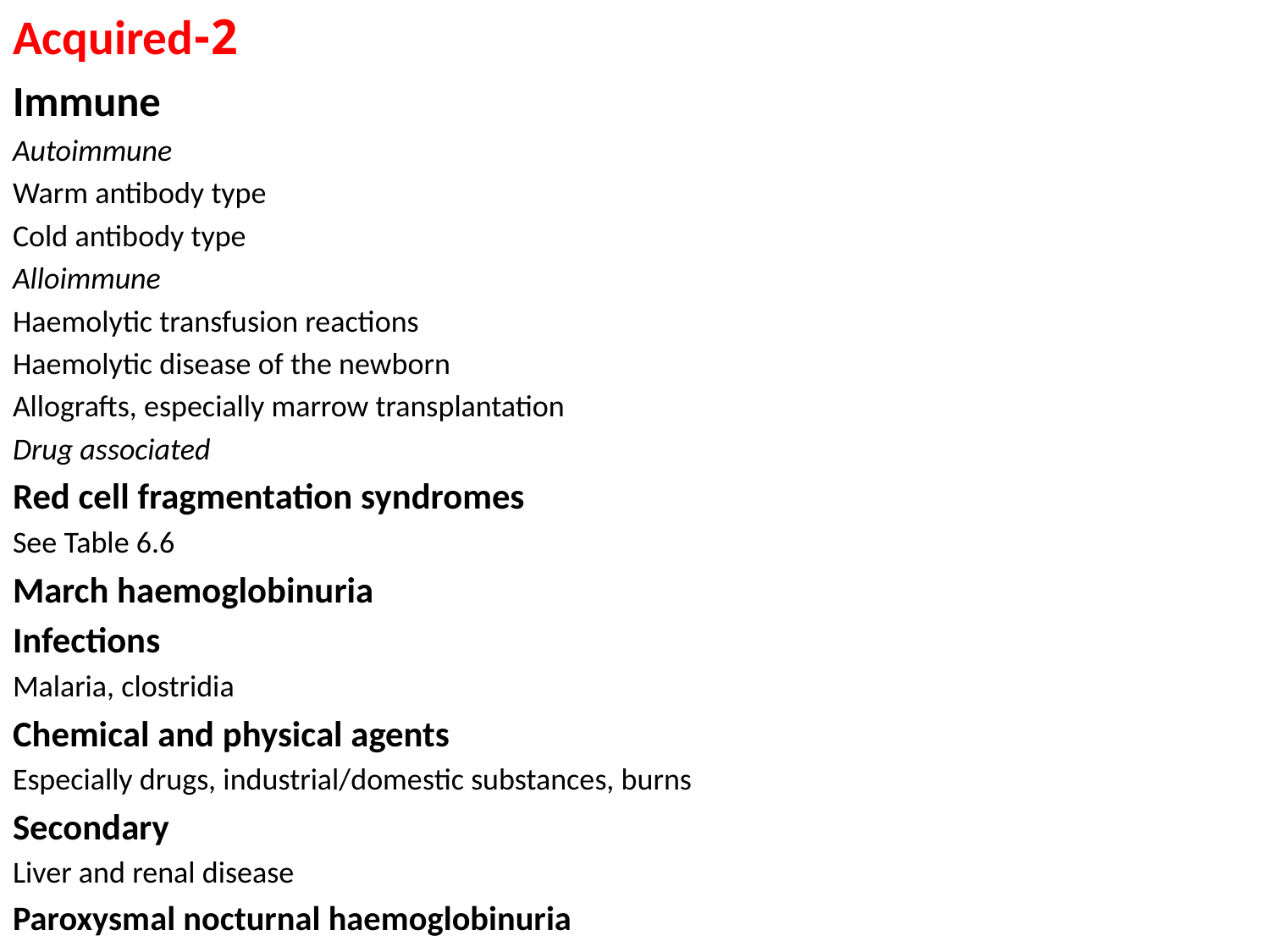

2-Acquired
Immune
Autoimmune
Warm antibody type
Cold antibody type
Alloimmune
Haemolytic transfusion reactions
Haemolytic disease of the newborn
Allografts, especially marrow transplantation
Drug associated
Red cell fragmentation syndromes
See Table 6.6
March haemoglobinuria
Infections
Malaria, clostridia
Chemical and physical agents
Especially drugs, industrial/domestic substances, burns
Secondary
Liver and renal disease
Paroxysmal nocturnal haemoglobinuria